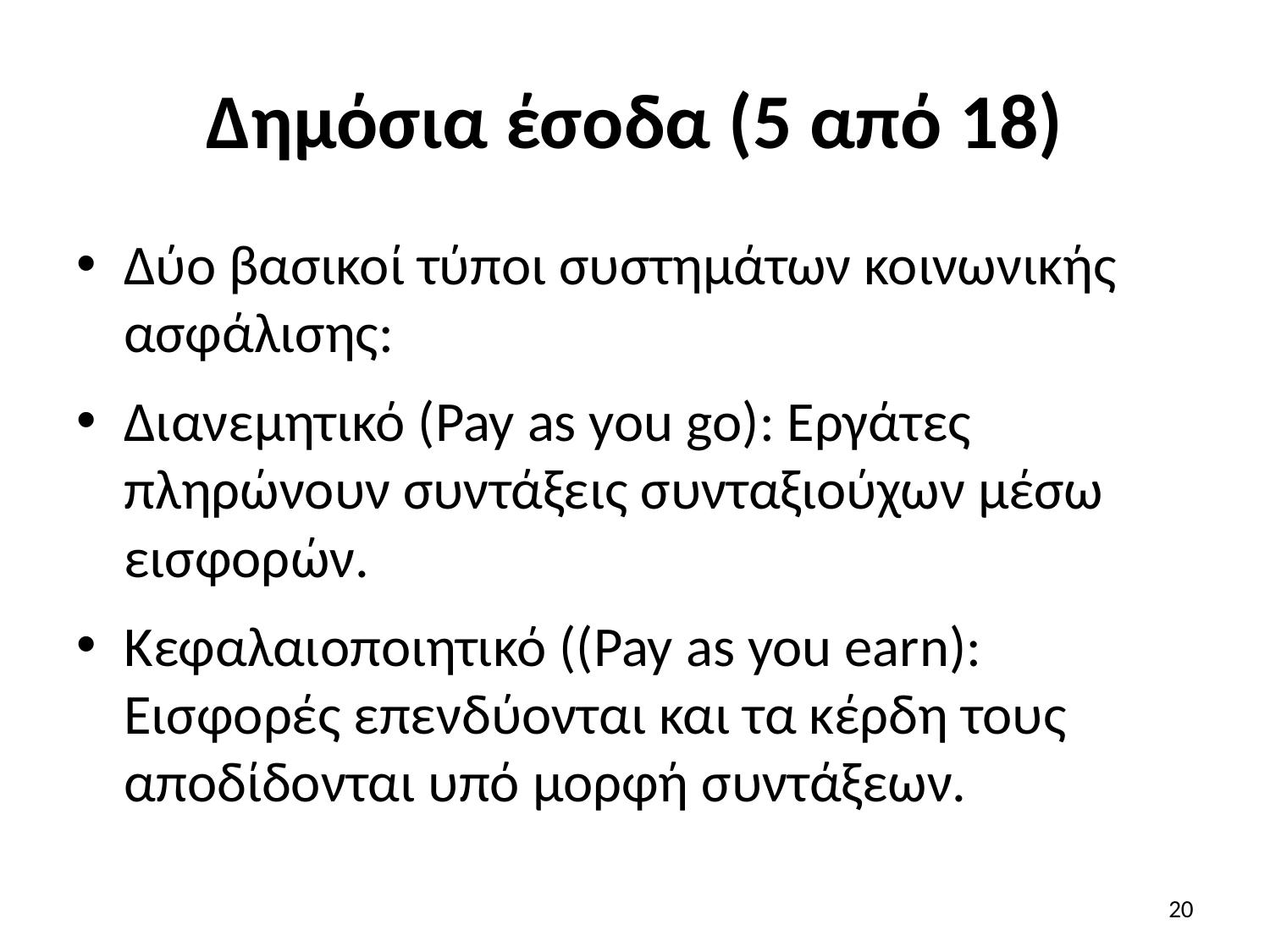

# Δημόσια έσοδα (5 από 18)
Δύο βασικοί τύποι συστημάτων κοινωνικής ασφάλισης:
Διανεμητικό (Pay as you go): Εργάτες πληρώνουν συντάξεις συνταξιούχων μέσω εισφορών.
Κεφαλαιοποιητικό ((Pay as you earn): Εισφορές επενδύονται και τα κέρδη τους αποδίδονται υπό μορφή συντάξεων.
20